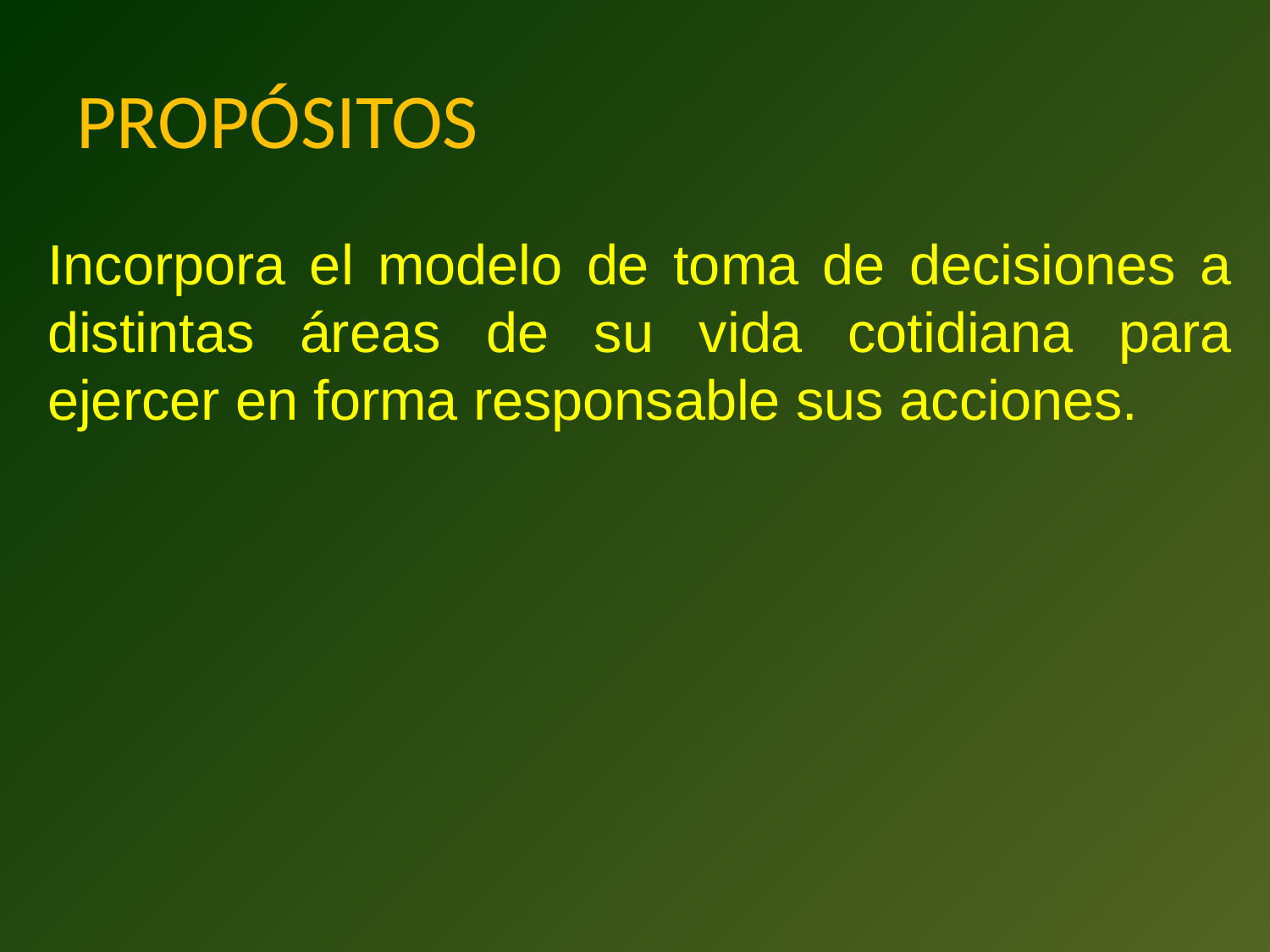

# PROPÓSITOS
Incorpora el modelo de toma de decisiones a distintas áreas de su vida cotidiana para ejercer en forma responsable sus acciones.